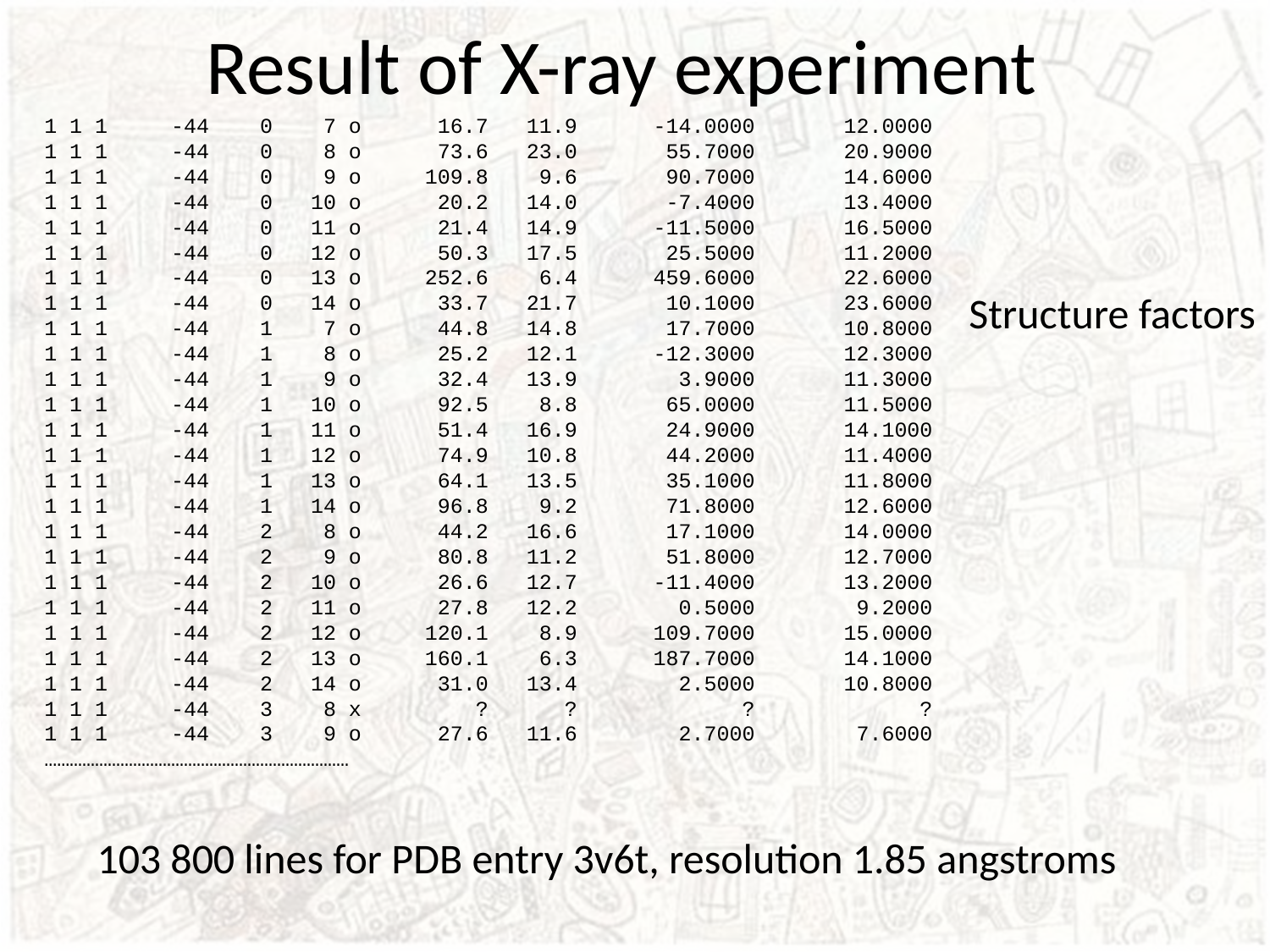

# Result of X-ray experiment
1 1 1     -44    0    7 o      16.7   11.9      -14.0000       12.0000
1 1 1     -44    0    8 o      73.6   23.0       55.7000       20.9000
1 1 1     -44    0    9 o     109.8    9.6       90.7000       14.6000
1 1 1     -44    0   10 o      20.2   14.0       -7.4000       13.4000
1 1 1     -44    0   11 o      21.4   14.9      -11.5000       16.5000
1 1 1     -44    0   12 o      50.3   17.5       25.5000       11.2000
1 1 1     -44    0   13 o     252.6    6.4      459.6000       22.6000
1 1 1     -44    0   14 o      33.7   21.7       10.1000       23.6000
1 1 1     -44    1    7 o      44.8   14.8       17.7000       10.8000
1 1 1     -44    1    8 o      25.2   12.1      -12.3000       12.3000
1 1 1     -44    1    9 o      32.4   13.9        3.9000       11.3000
1 1 1     -44    1   10 o      92.5    8.8       65.0000       11.5000
1 1 1     -44    1   11 o      51.4   16.9       24.9000       14.1000
1 1 1     -44    1   12 o      74.9   10.8       44.2000       11.4000
1 1 1     -44    1   13 o      64.1   13.5       35.1000       11.8000
1 1 1     -44    1   14 o      96.8    9.2       71.8000       12.6000
1 1 1     -44    2    8 o      44.2   16.6       17.1000       14.0000
1 1 1     -44    2    9 o      80.8   11.2       51.8000       12.7000
1 1 1     -44    2   10 o      26.6   12.7      -11.4000       13.2000
1 1 1     -44    2   11 o      27.8   12.2        0.5000        9.2000
1 1 1     -44    2   12 o     120.1    8.9      109.7000       15.0000
1 1 1     -44    2   13 o     160.1    6.3      187.7000       14.1000
1 1 1     -44    2   14 o      31.0   13.4        2.5000       10.8000
1 1 1     -44    3    8 x         ?      ?             ?             ?
1 1 1     -44    3    9 o      27.6   11.6        2.7000        7.6000
………………………………………………………………
Structure factors
103 800 lines for PDB entry 3v6t, resolution 1.85 angstroms